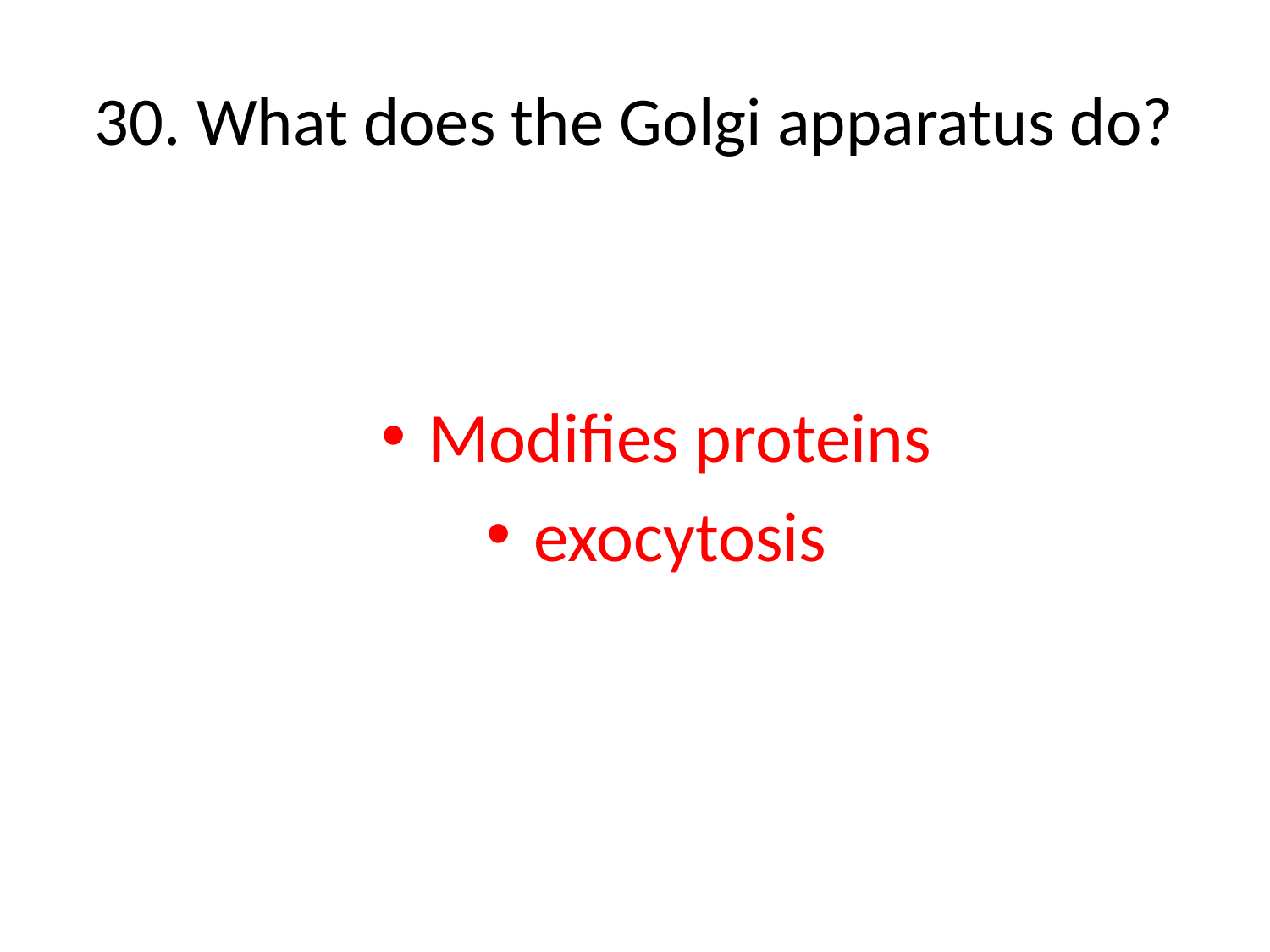

# 30. What does the Golgi apparatus do?
Modifies proteins
exocytosis